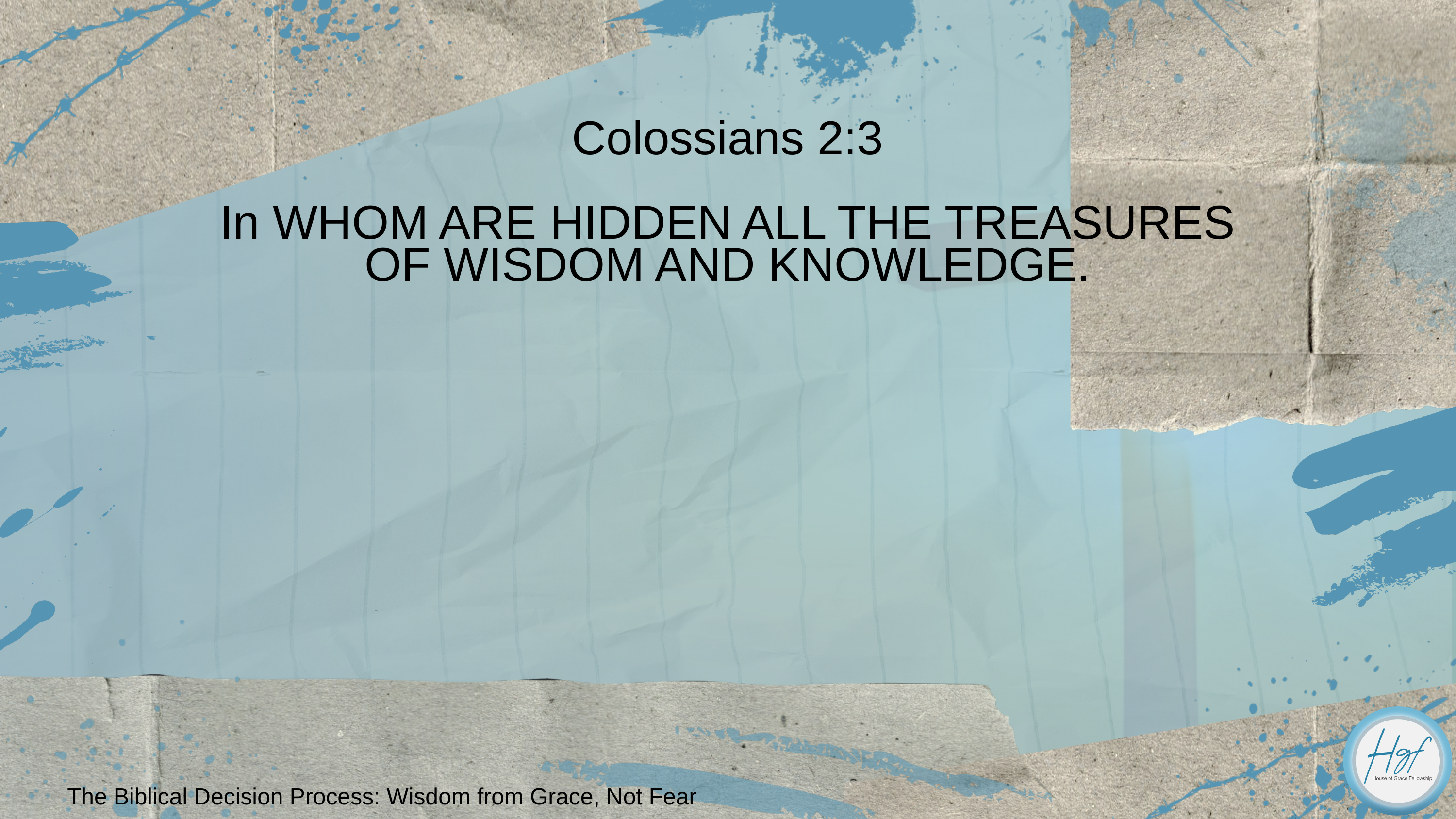

Colossians 2:3

In WHOM ARE HIDDEN ALL THE TREASURES OF WISDOM AND KNOWLEDGE.

The Biblical Decision Process: Wisdom from Grace, Not Fear